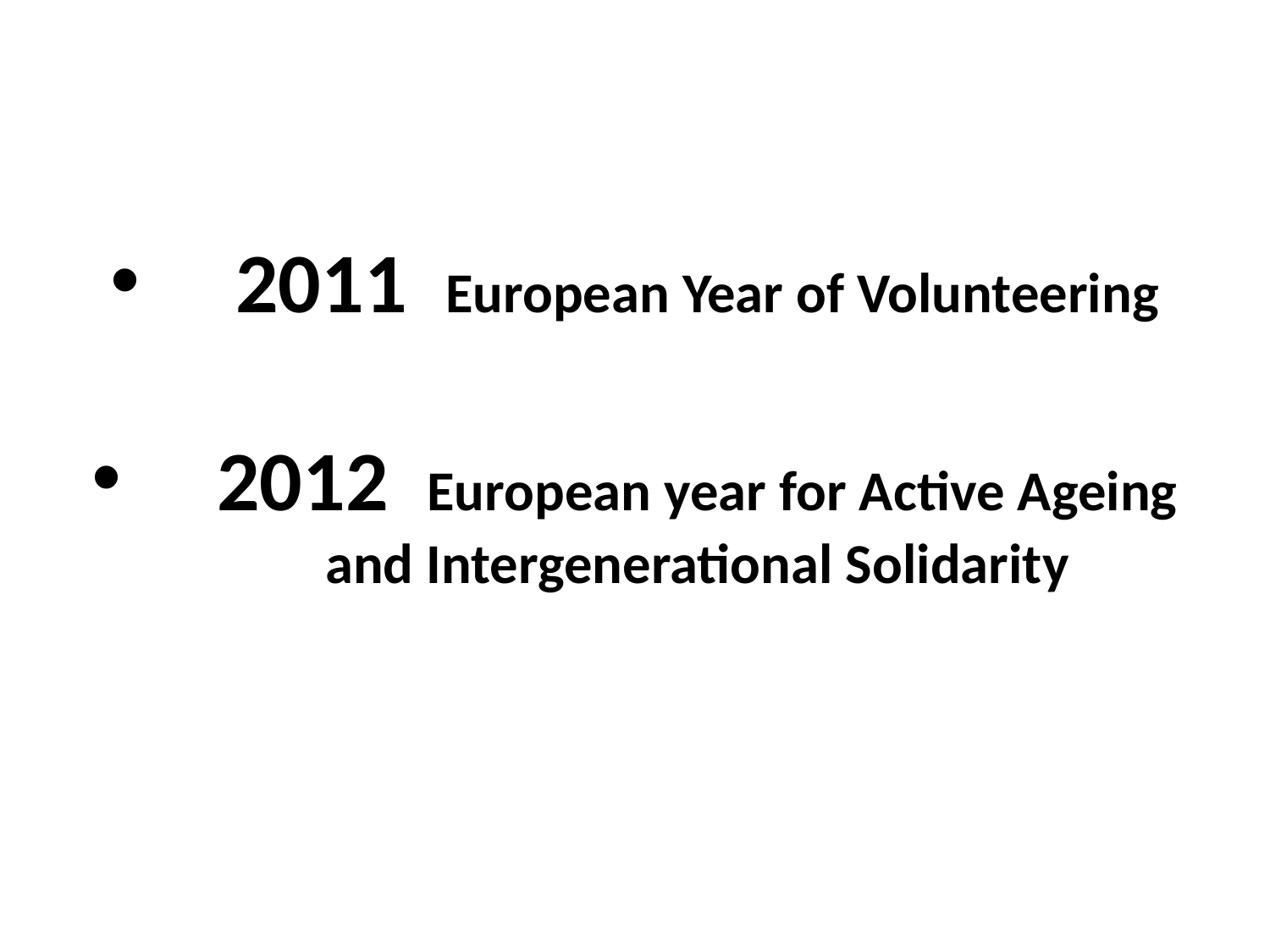

#
2011  European Year of Volunteering

2012  European year for Active Ageing and Intergenerational Solidarity